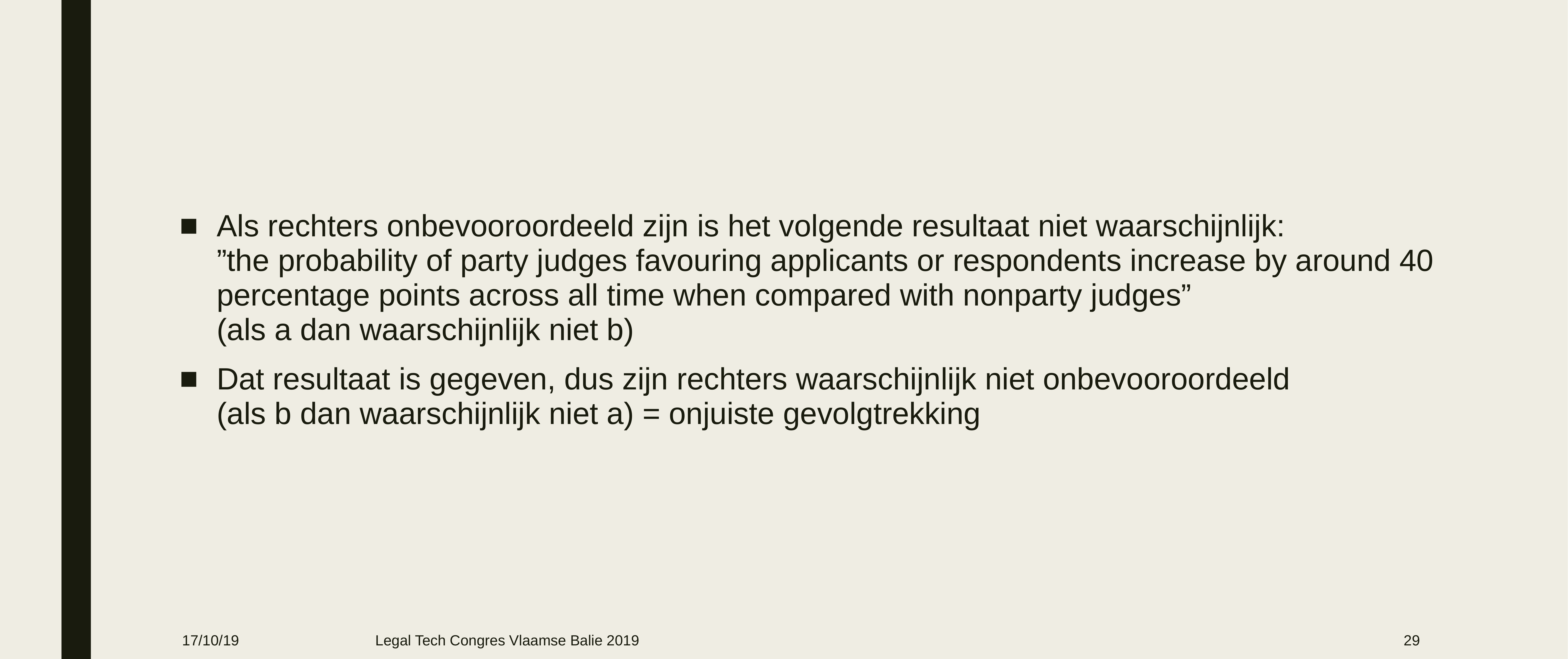

Als rechters onbevooroordeeld zijn is het volgende resultaat niet waarschijnlijk:
”the probability of party judges favouring applicants or respondents increase by around 40 percentage points across all time when compared with nonparty judges”
(als a dan waarschijnlijk niet b)
Dat resultaat is gegeven, dus zijn rechters waarschijnlijk niet onbevooroordeeld
(als b dan waarschijnlijk niet a) = onjuiste gevolgtrekking

17/10/19
Legal Tech Congres Vlaamse Balie 2019
29